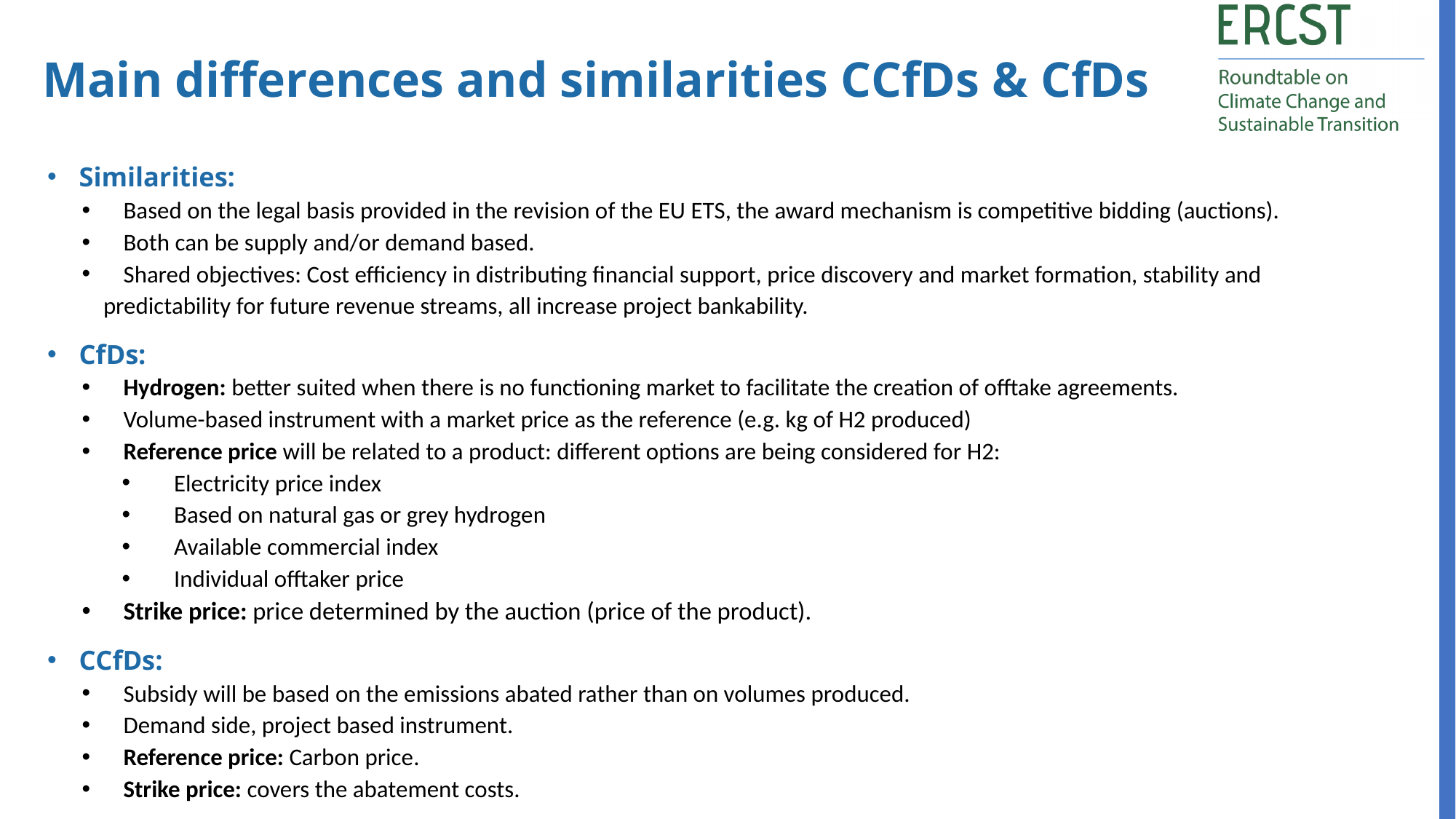

Main differences and similarities CCfDs & CfDs
Similarities:
Based on the legal basis provided in the revision of the EU ETS, the award mechanism is competitive bidding (auctions).
Both can be supply and/or demand based.
Shared objectives: Cost efficiency in distributing financial support, price discovery and market formation, stability and
 predictability for future revenue streams, all increase project bankability.
CfDs:
Hydrogen: better suited when there is no functioning market to facilitate the creation of offtake agreements.
Volume-based instrument with a market price as the reference (e.g. kg of H2 produced)
Reference price will be related to a product: different options are being considered for H2:
Electricity price index
Based on natural gas or grey hydrogen
Available commercial index
Individual offtaker price
Strike price: price determined by the auction (price of the product).
CCfDs:
Subsidy will be based on the emissions abated rather than on volumes produced.
Demand side, project based instrument.
Reference price: Carbon price.
Strike price: covers the abatement costs.